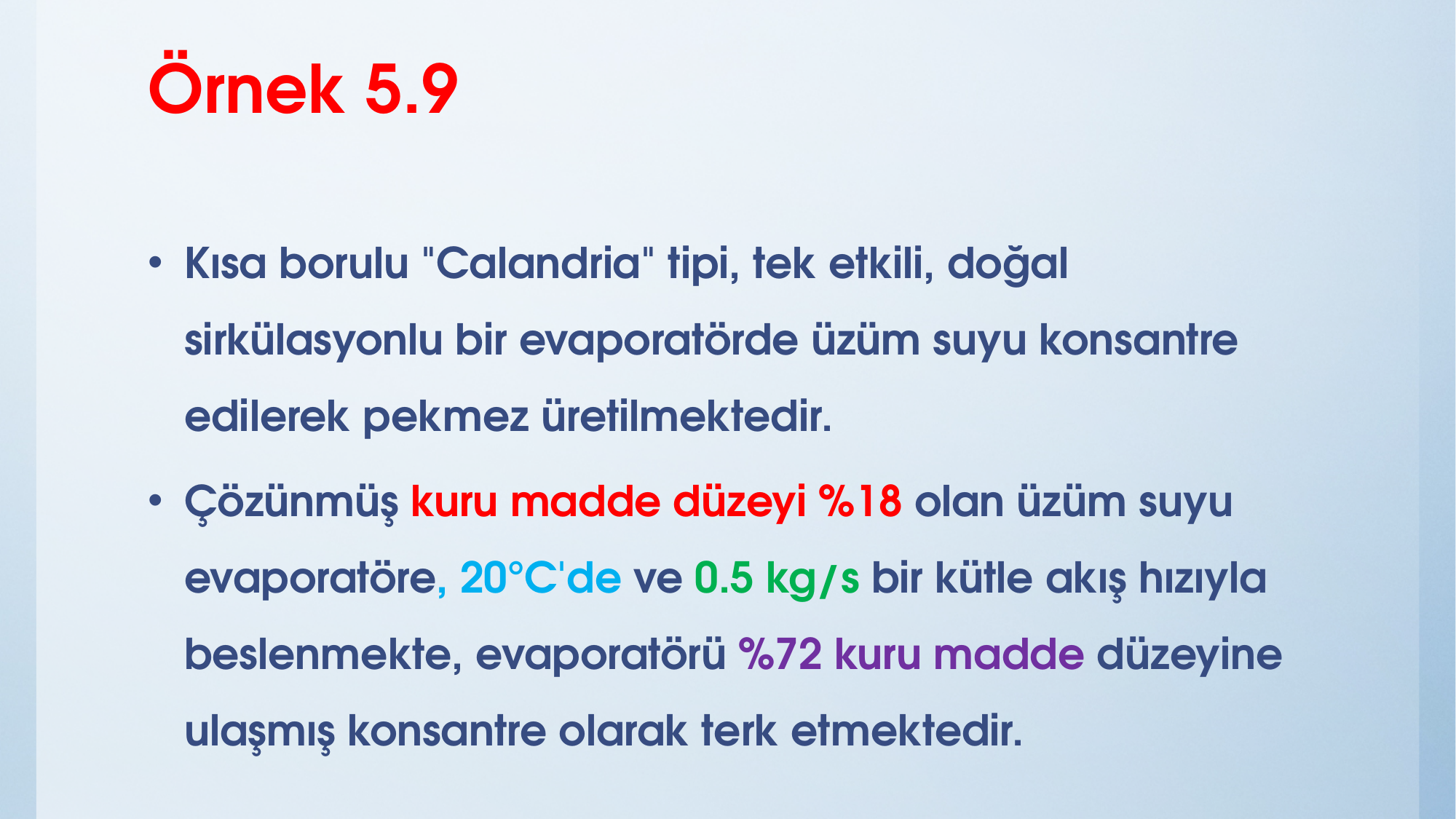

# Örnek 5.9
Kısa borulu "Calandria" tipi, tek etkili, doğal sirkülasyonlu bir evaporatörde üzüm suyu konsantre edilerek pekmez üretilmektedir.
Çözünmüş kuru madde düzeyi %18 olan üzüm suyu evaporatöre, 20°C'de ve 0.5 kg/s bir kütle akış hızıyla beslenmekte, evaporatörü %72 kuru madde düzeyine ulaşmış konsantre olarak terk etmektedir.